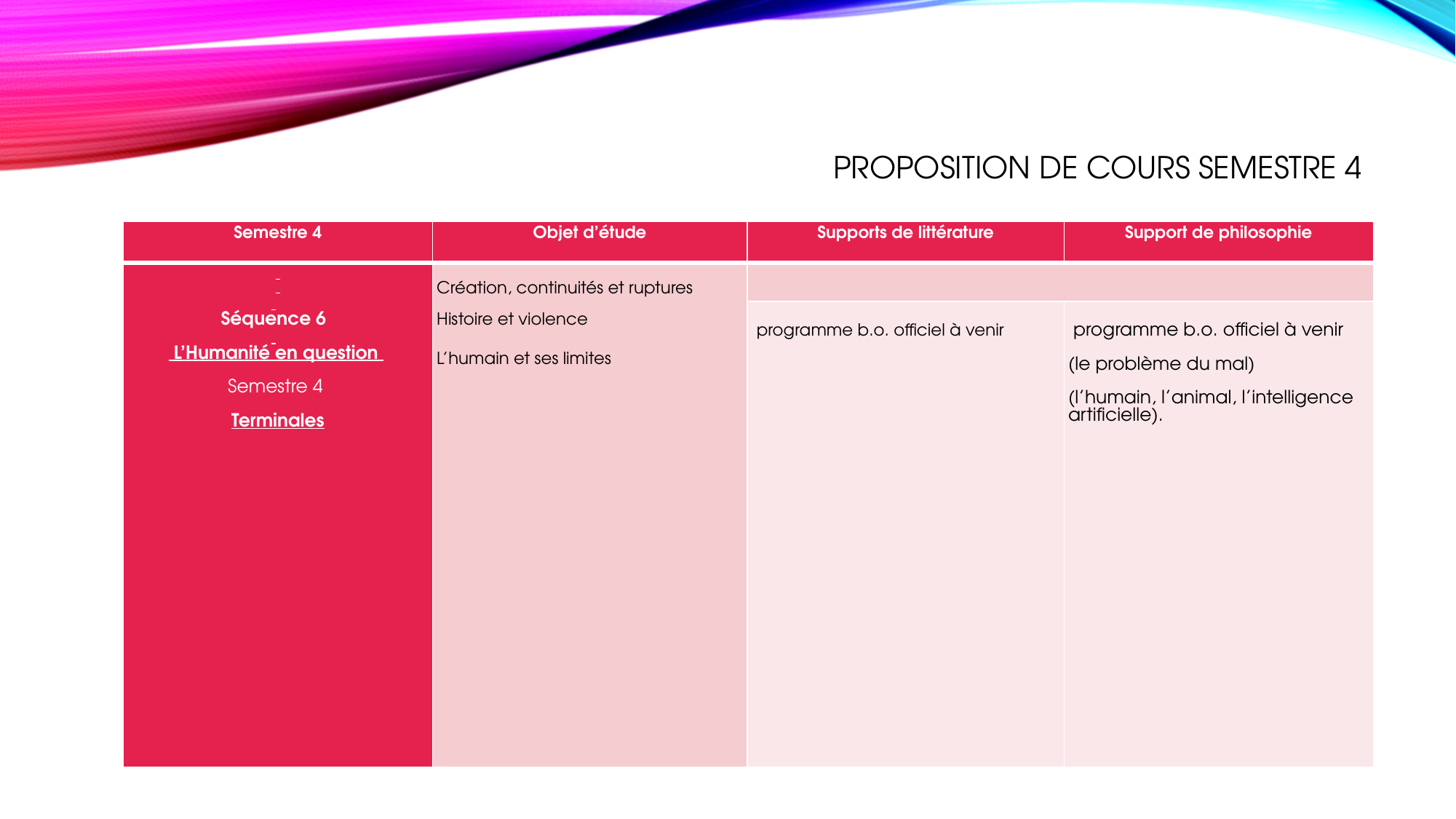

# Proposition de cours semestre 4
| Semestre 4 | Objet d’étude | Supports de littérature | Support de philosophie |
| --- | --- | --- | --- |
| Séquence 6    L’Humanité en question Semestre 4 Terminales | Création, continuités et ruptures Histoire et violence L’humain et ses limites |  |  |
|  |  | programme b.o. officiel à venir | programme b.o. officiel à venir (le problème du mal) (l’humain, l’animal, l’intelligence artificielle). |